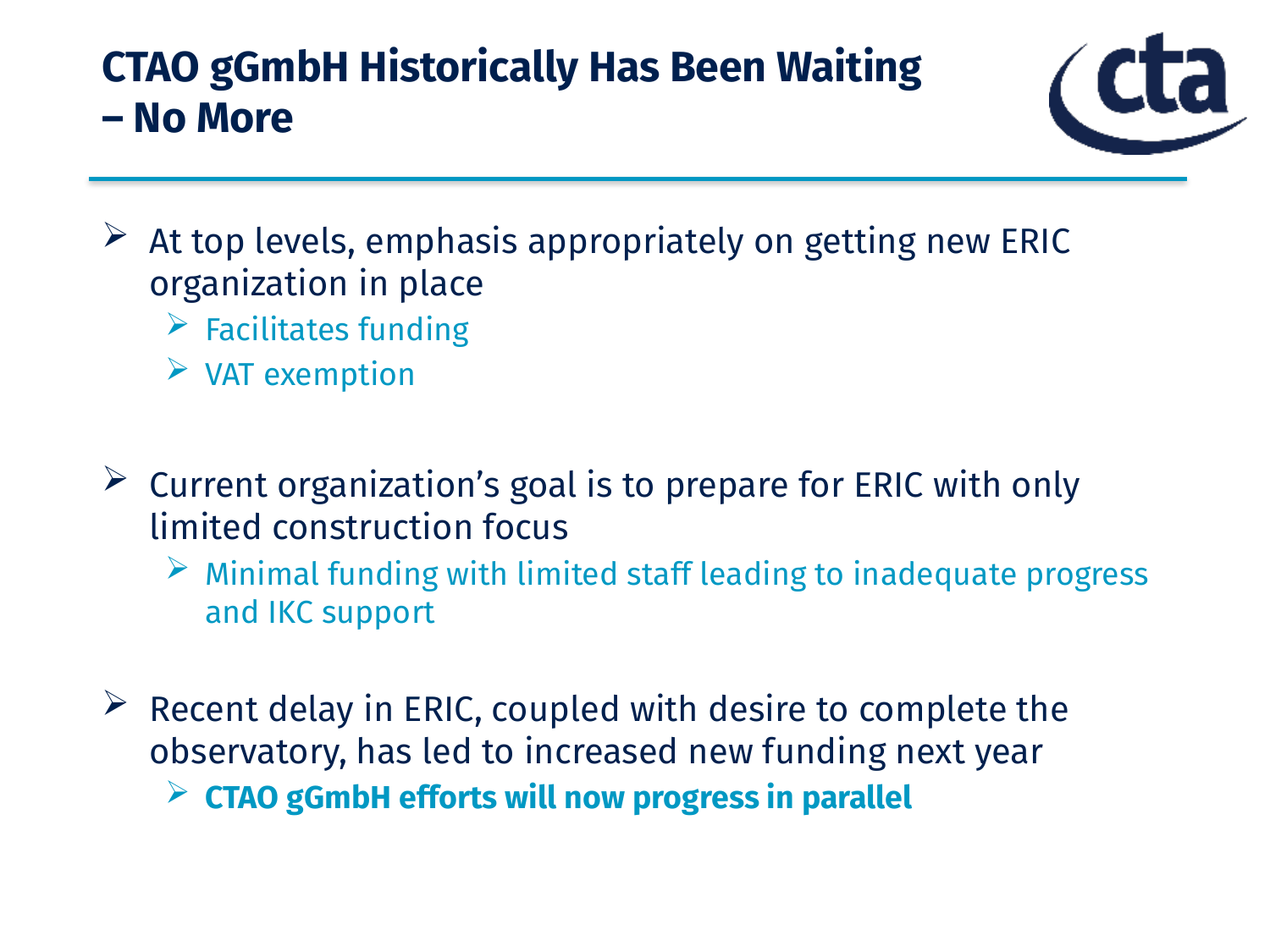

# CTAO gGmbH Historically Has Been Waiting – No More
At top levels, emphasis appropriately on getting new ERIC organization in place
Facilitates funding
VAT exemption

Current organization’s goal is to prepare for ERIC with only limited construction focus
Minimal funding with limited staff leading to inadequate progress and IKC support

Recent delay in ERIC, coupled with desire to complete the observatory, has led to increased new funding next year
CTAO gGmbH efforts will now progress in parallel